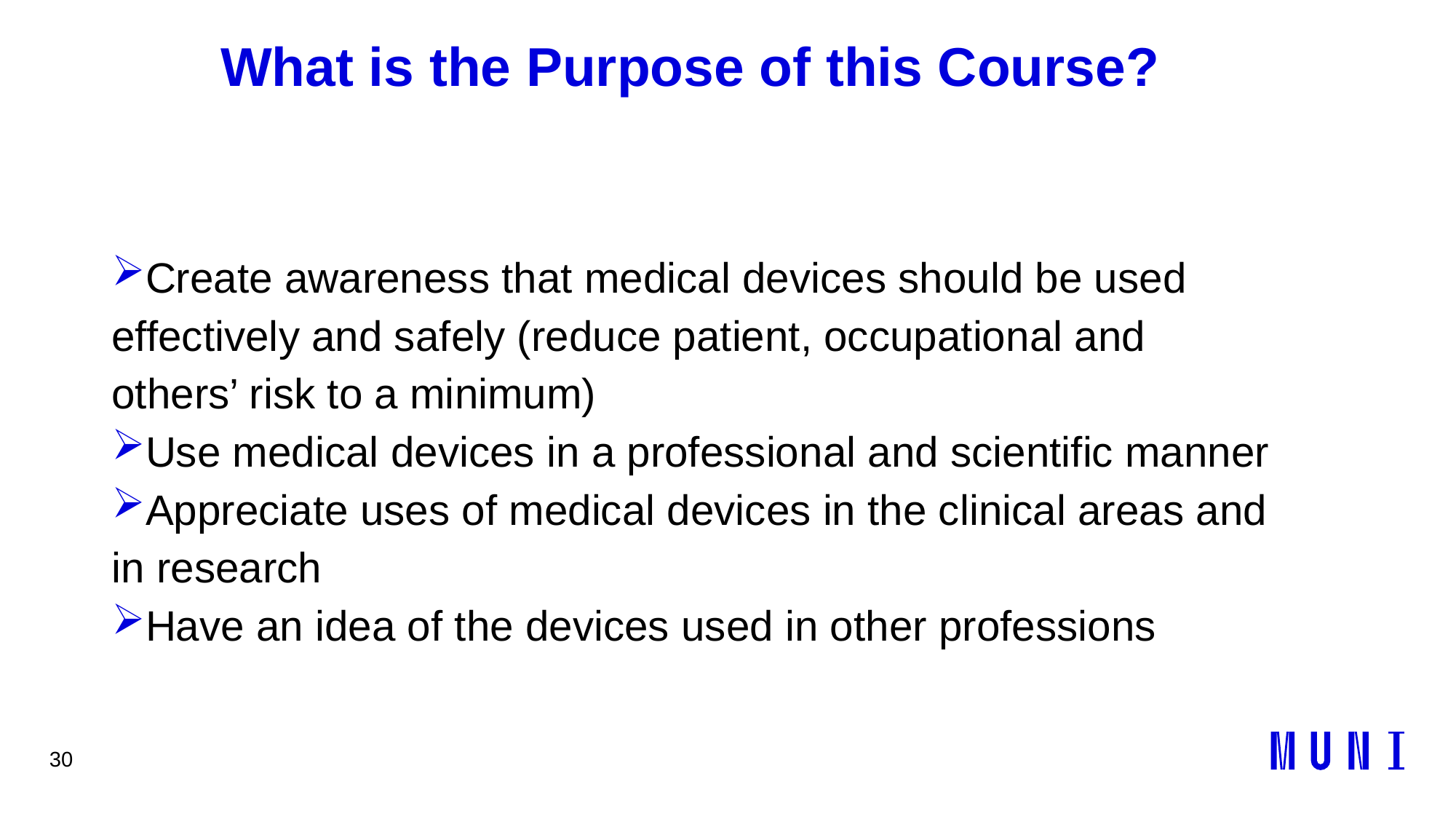

30
# What is the Purpose of this Course?
Create awareness that medical devices should be used effectively and safely (reduce patient, occupational and others’ risk to a minimum)
Use medical devices in a professional and scientific manner
Appreciate uses of medical devices in the clinical areas and in research
Have an idea of the devices used in other professions